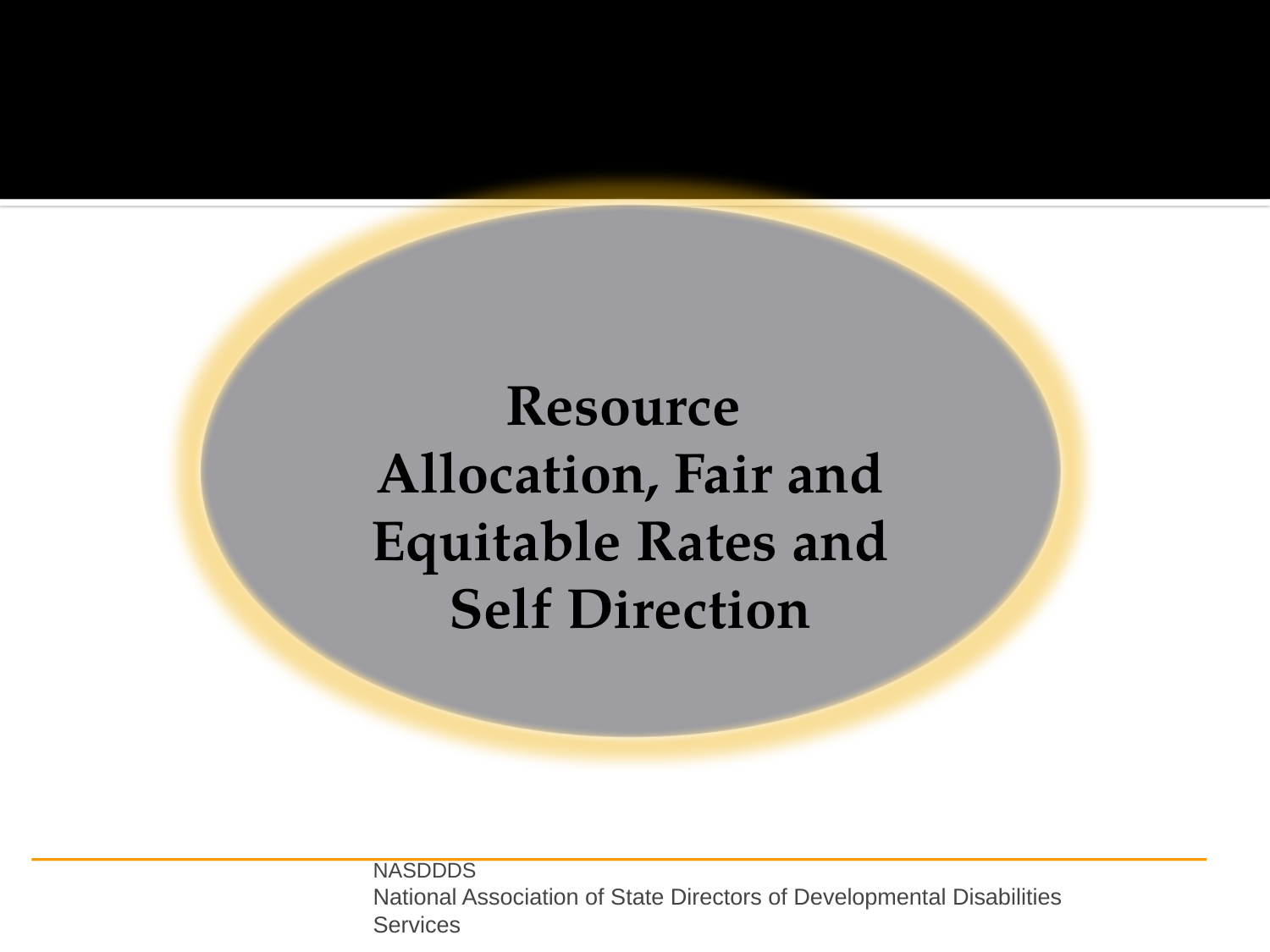

Resource
Allocation, Fair and Equitable Rates and Self Direction
NASDDDS
National Association of State Directors of Developmental Disabilities Services